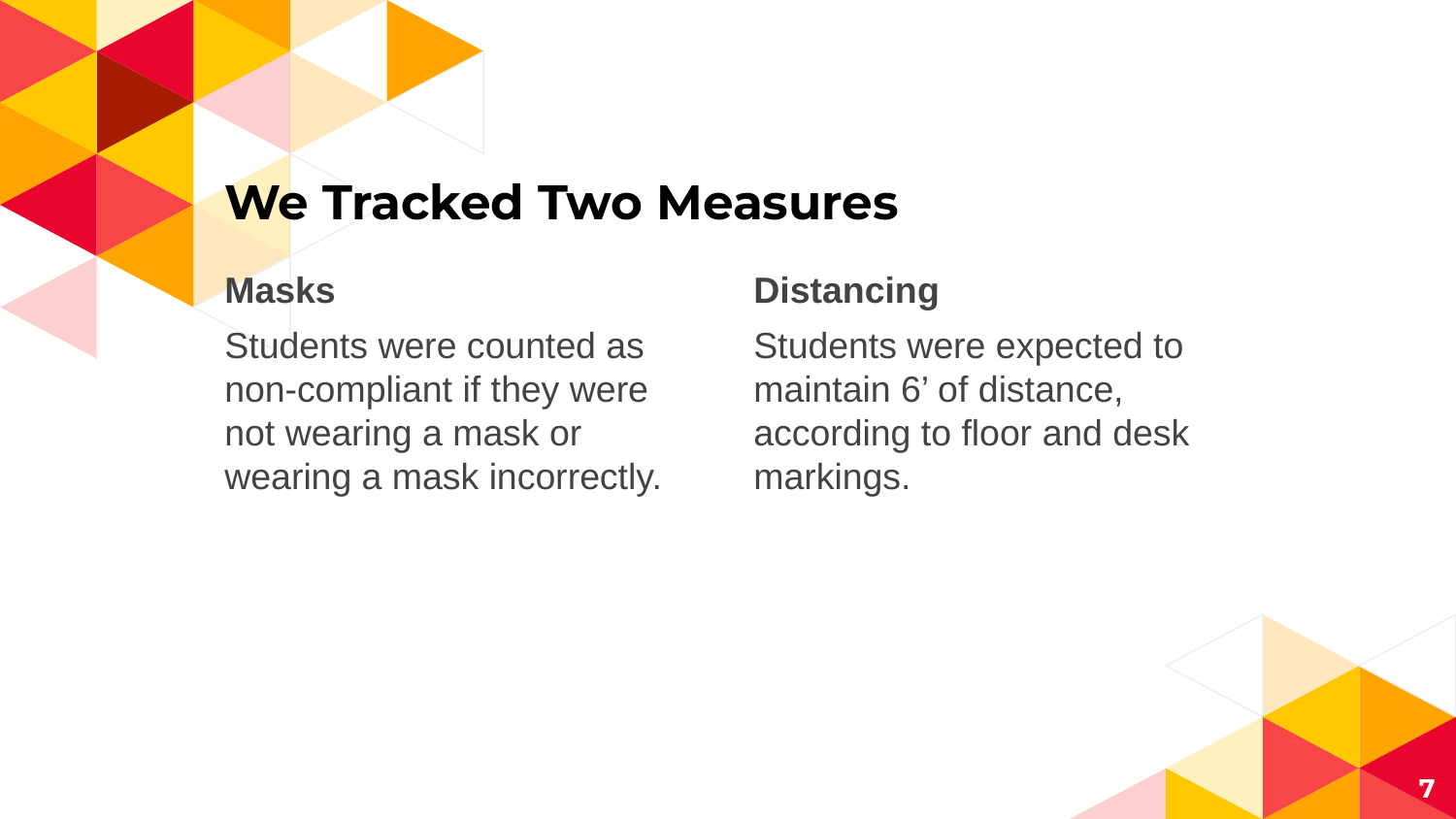

# We Tracked Two Measures
Masks
Students were counted as non-compliant if they were not wearing a mask or wearing a mask incorrectly.
Distancing
Students were expected to maintain 6’ of distance, according to floor and desk markings.
7